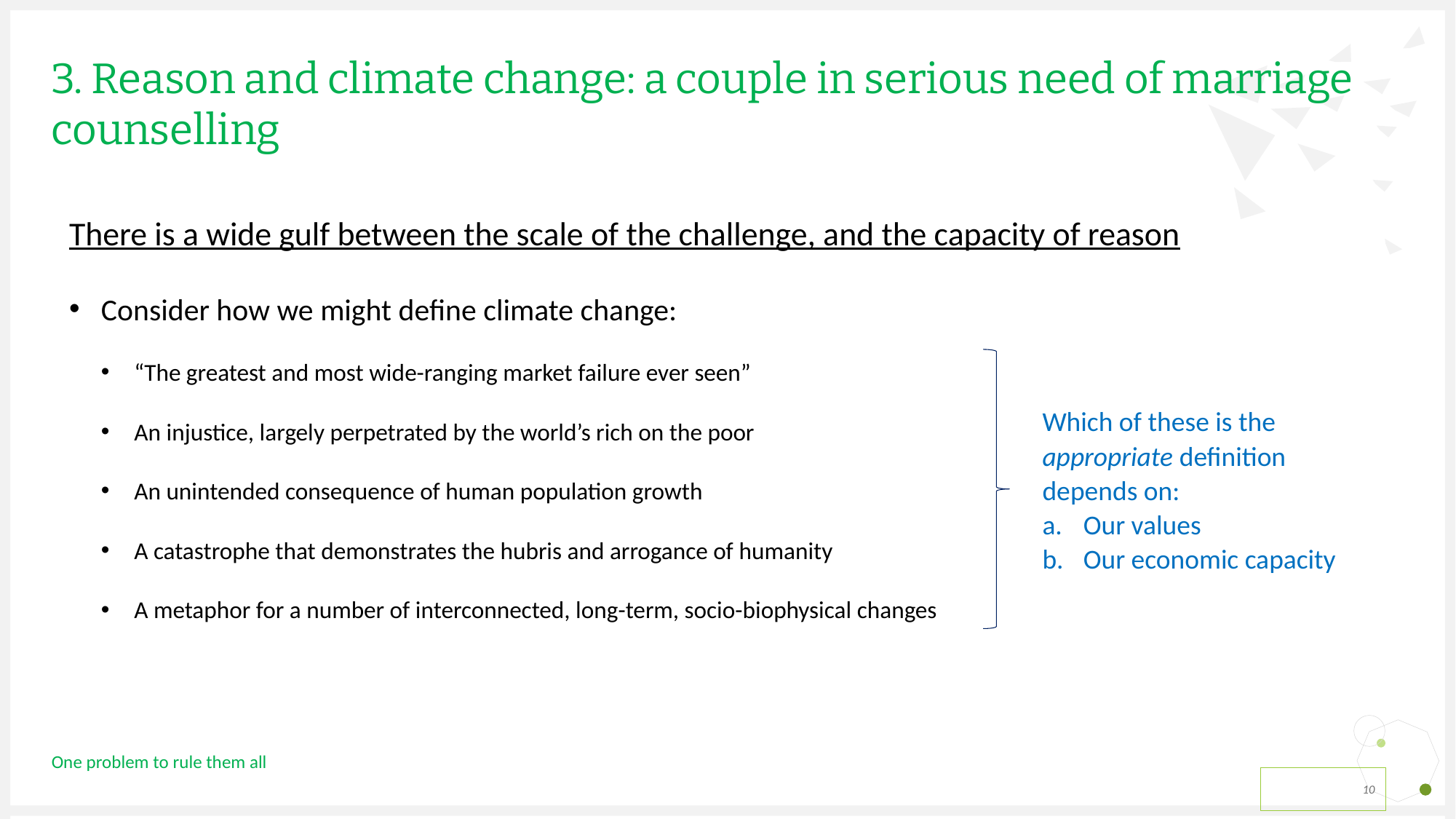

# 3. Reason and climate change: a couple in serious need of marriage counselling
There is a wide gulf between the scale of the challenge, and the capacity of reason
Consider how we might define climate change:
“The greatest and most wide-ranging market failure ever seen”
An injustice, largely perpetrated by the world’s rich on the poor
An unintended consequence of human population growth
A catastrophe that demonstrates the hubris and arrogance of humanity
A metaphor for a number of interconnected, long-term, socio-biophysical changes

Which of these is the appropriate definition depends on:
Our values
Our economic capacity
One problem to rule them all
10